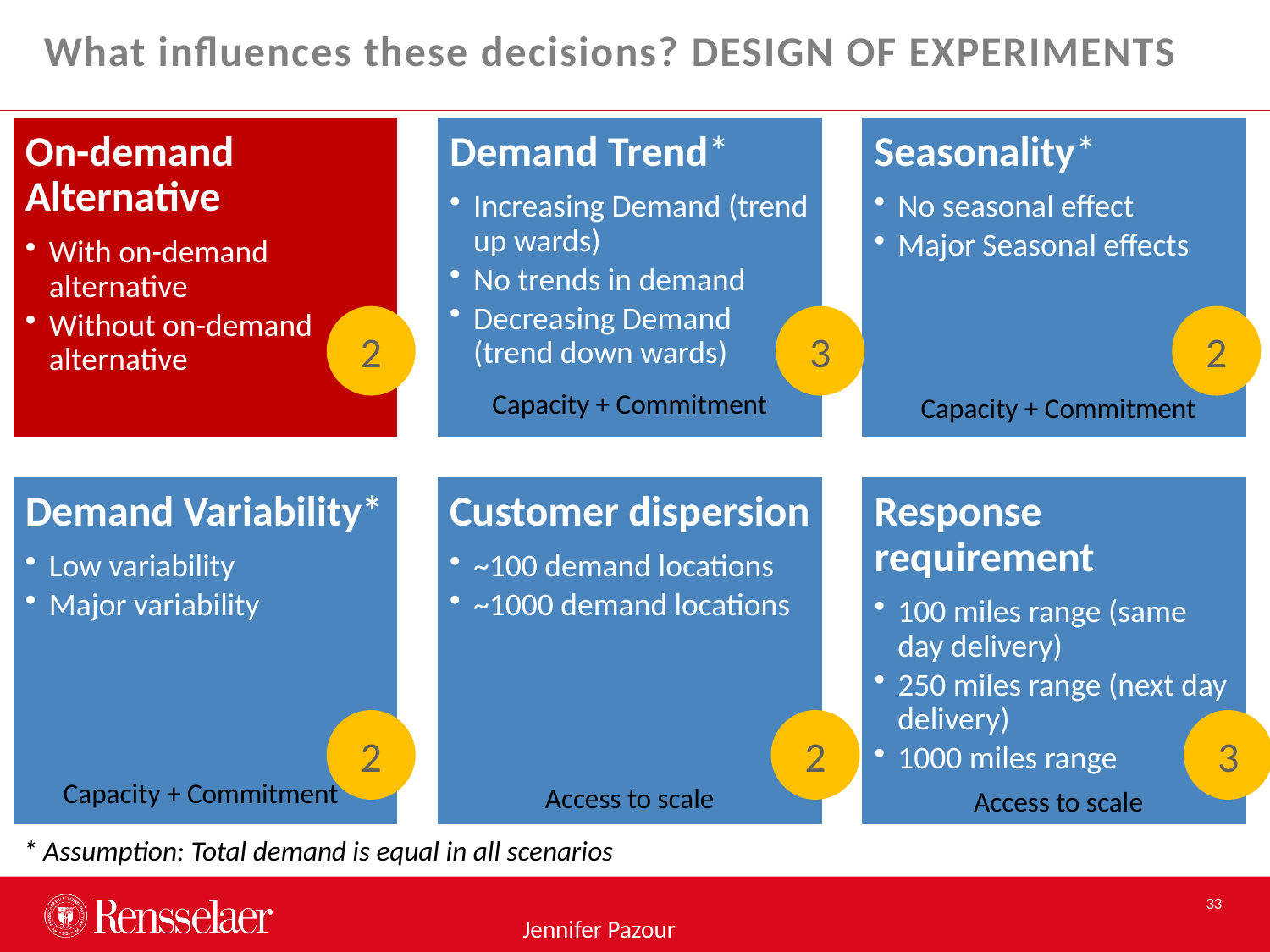

What influences these decisions? DESIGN OF EXPERIMENTS
On-demand Alternative
With on-demand alternative
Without on-demand alternative
Demand Trend*
Increasing Demand (trend up wards)
No trends in demand
Decreasing Demand (trend down wards)
Seasonality*
No seasonal effect
Major Seasonal effects
Demand Variability*
Low variability
Major variability
Customer dispersion
~100 demand locations
~1000 demand locations
Response requirement
100 miles range (same day delivery)
250 miles range (next day delivery)
1000 miles range
2
3
2
Capacity + Commitment
Capacity + Commitment
2
2
3
Capacity + Commitment
Access to scale
Access to scale
* Assumption: Total demand is equal in all scenarios